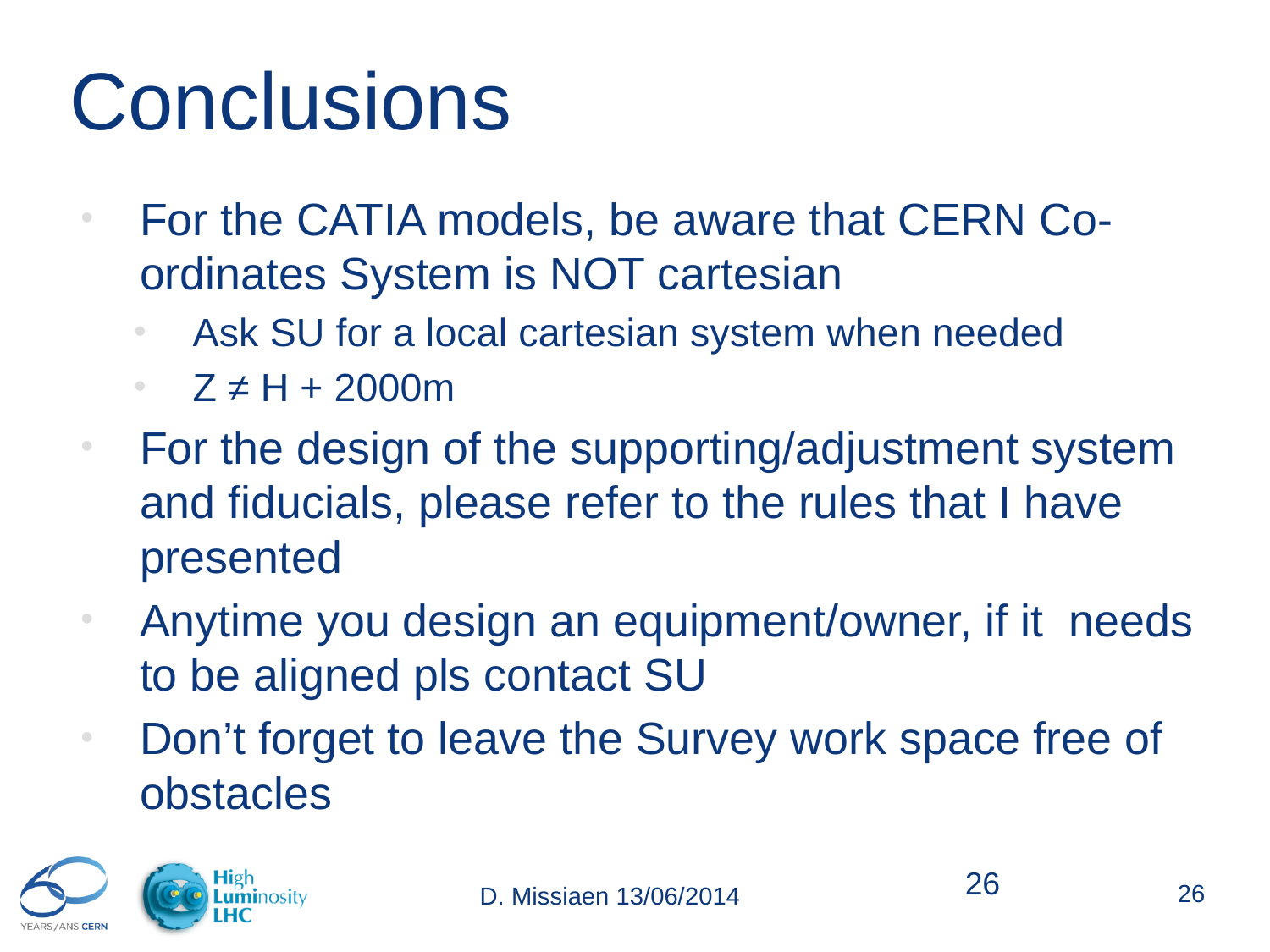

# Conclusions
For the CATIA models, be aware that CERN Co-ordinates System is NOT cartesian
Ask SU for a local cartesian system when needed
Z ≠ H + 2000m
For the design of the supporting/adjustment system and fiducials, please refer to the rules that I have presented
Anytime you design an equipment/owner, if it  needs to be aligned pls contact SU
Don’t forget to leave the Survey work space free of obstacles
26